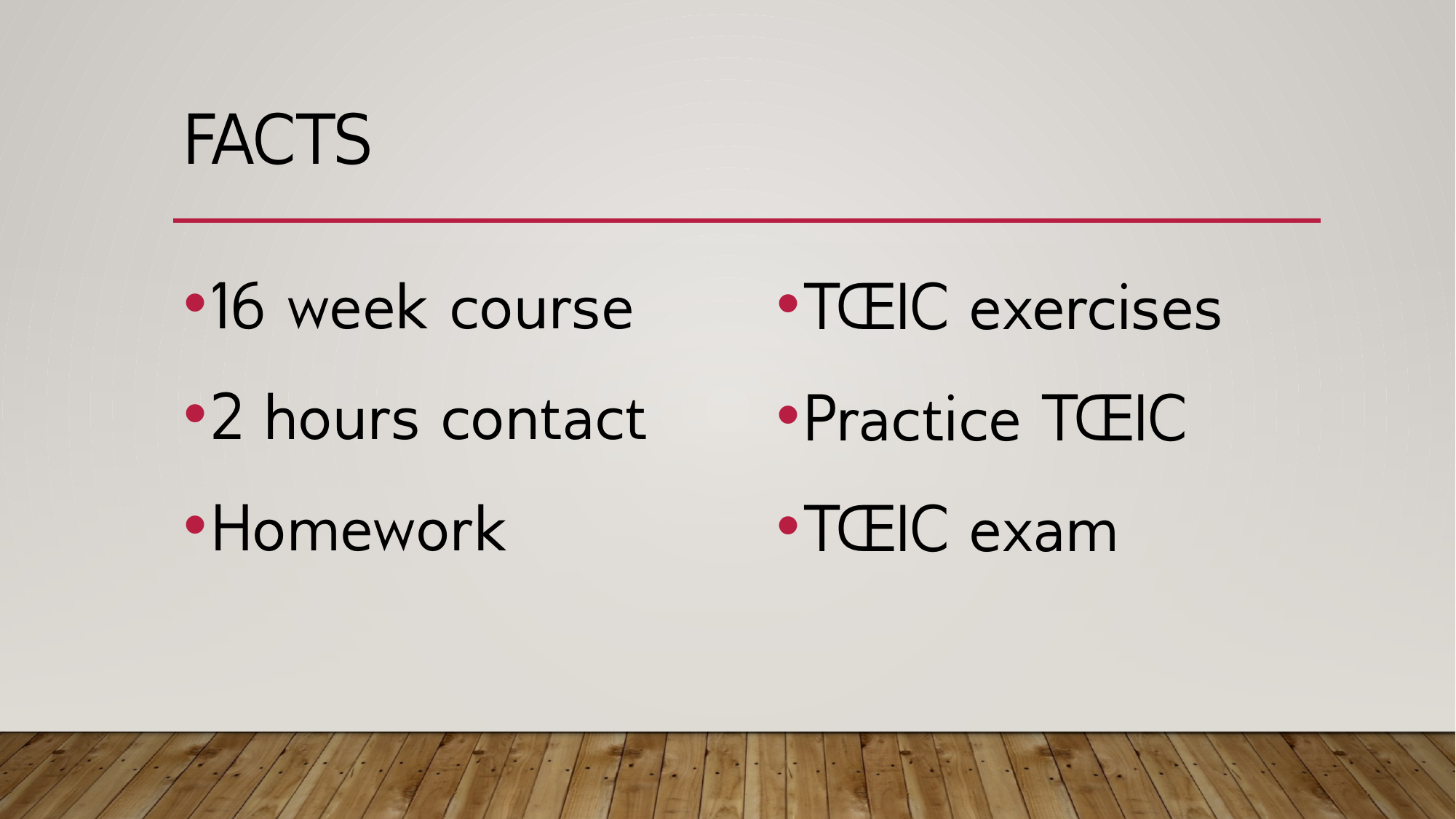

# Facts
16 week course
2 hours contact
Homework

TOEIC exercises
Practice TOEIC
TOEIC exam